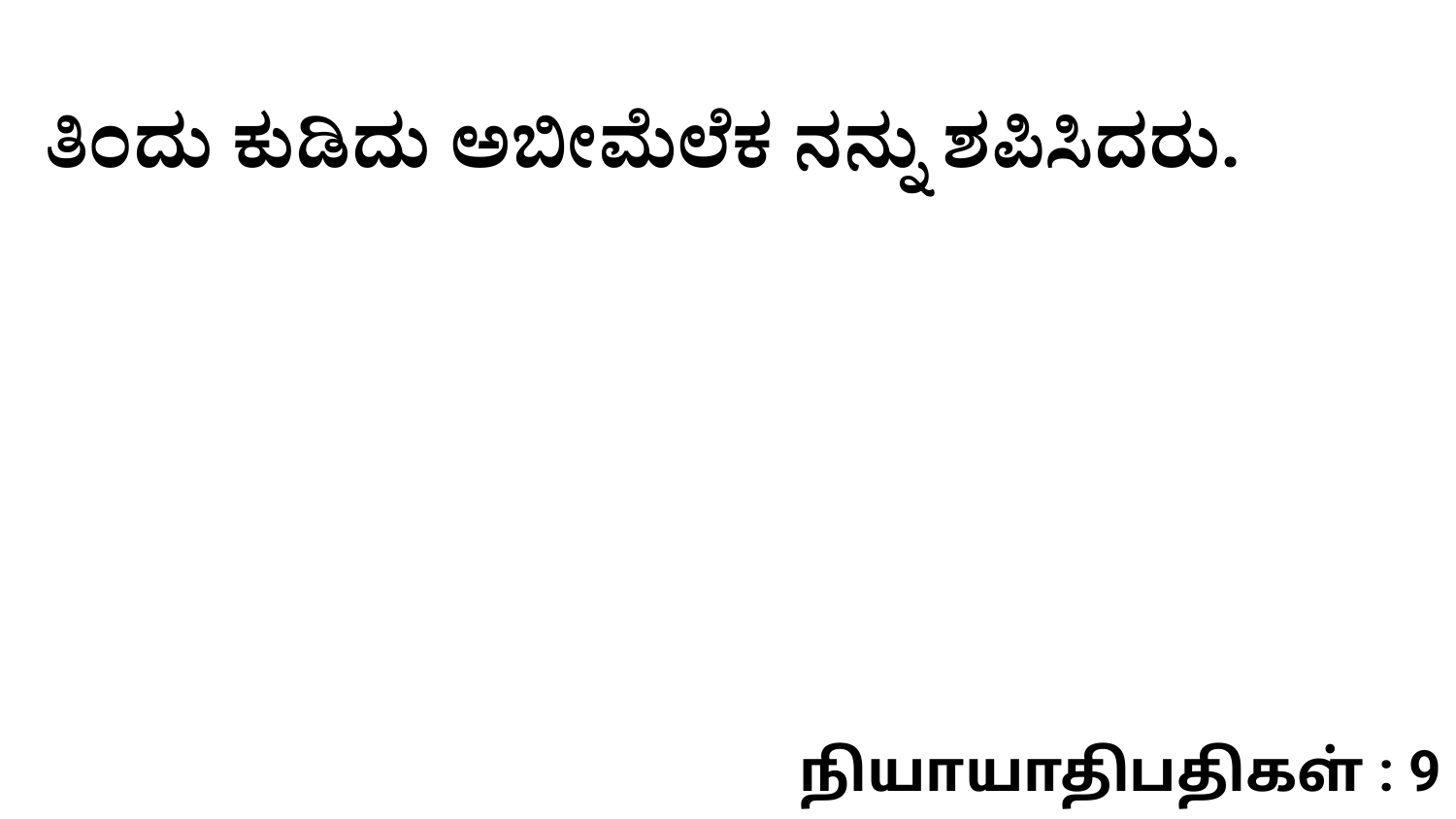

ತಿಂದು ಕುಡಿದು ಅಬೀಮೆಲೆಕ ನನ್ನು ಶಪಿಸಿದರು.
நியாயாதிபதிகள் : 9